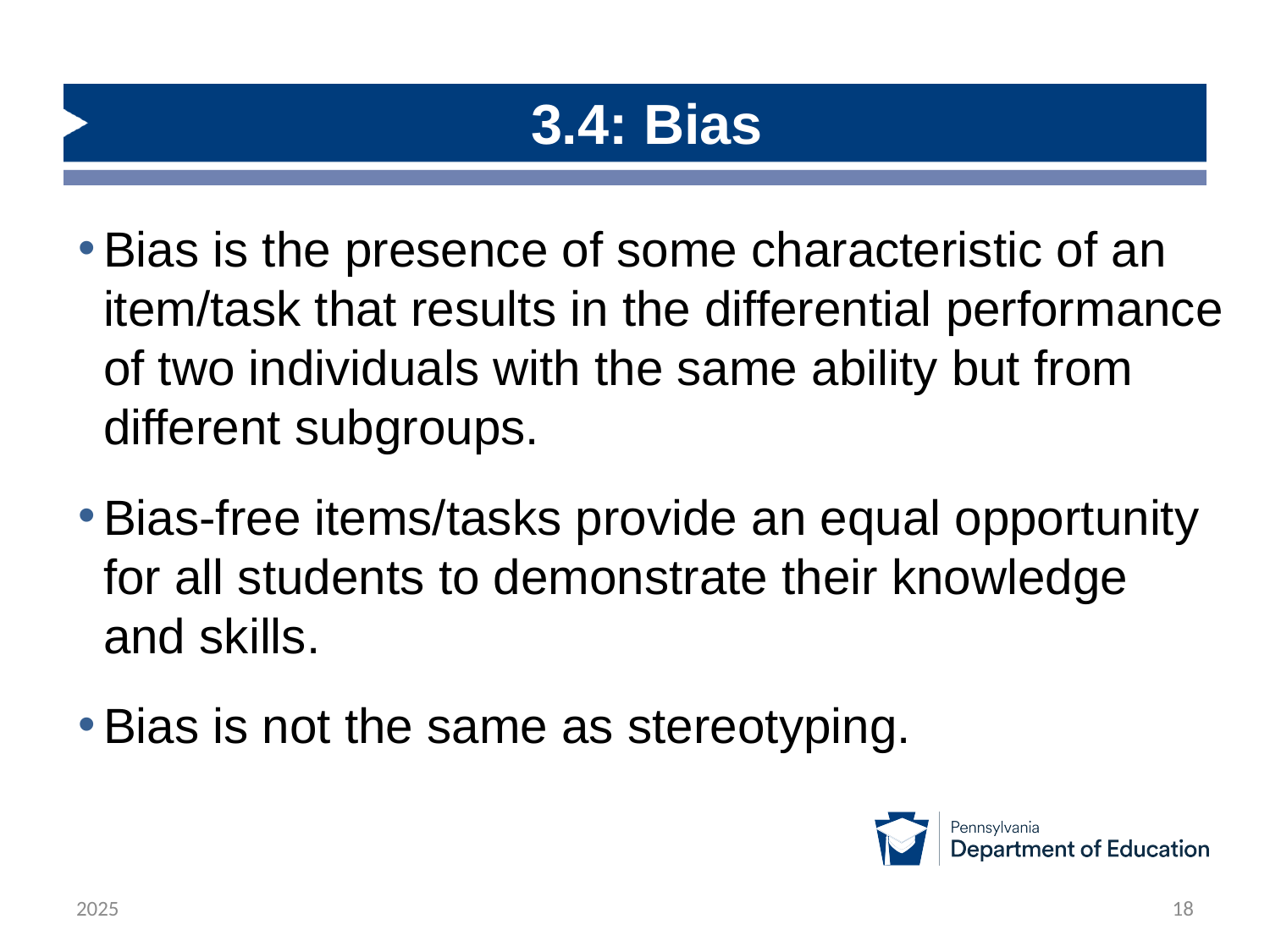

# 3.4: Bias
Bias is the presence of some characteristic of an item/task that results in the differential performance of two individuals with the same ability but from different subgroups.
Bias-free items/tasks provide an equal opportunity for all students to demonstrate their knowledge and skills.
Bias is not the same as stereotyping.
2025
18